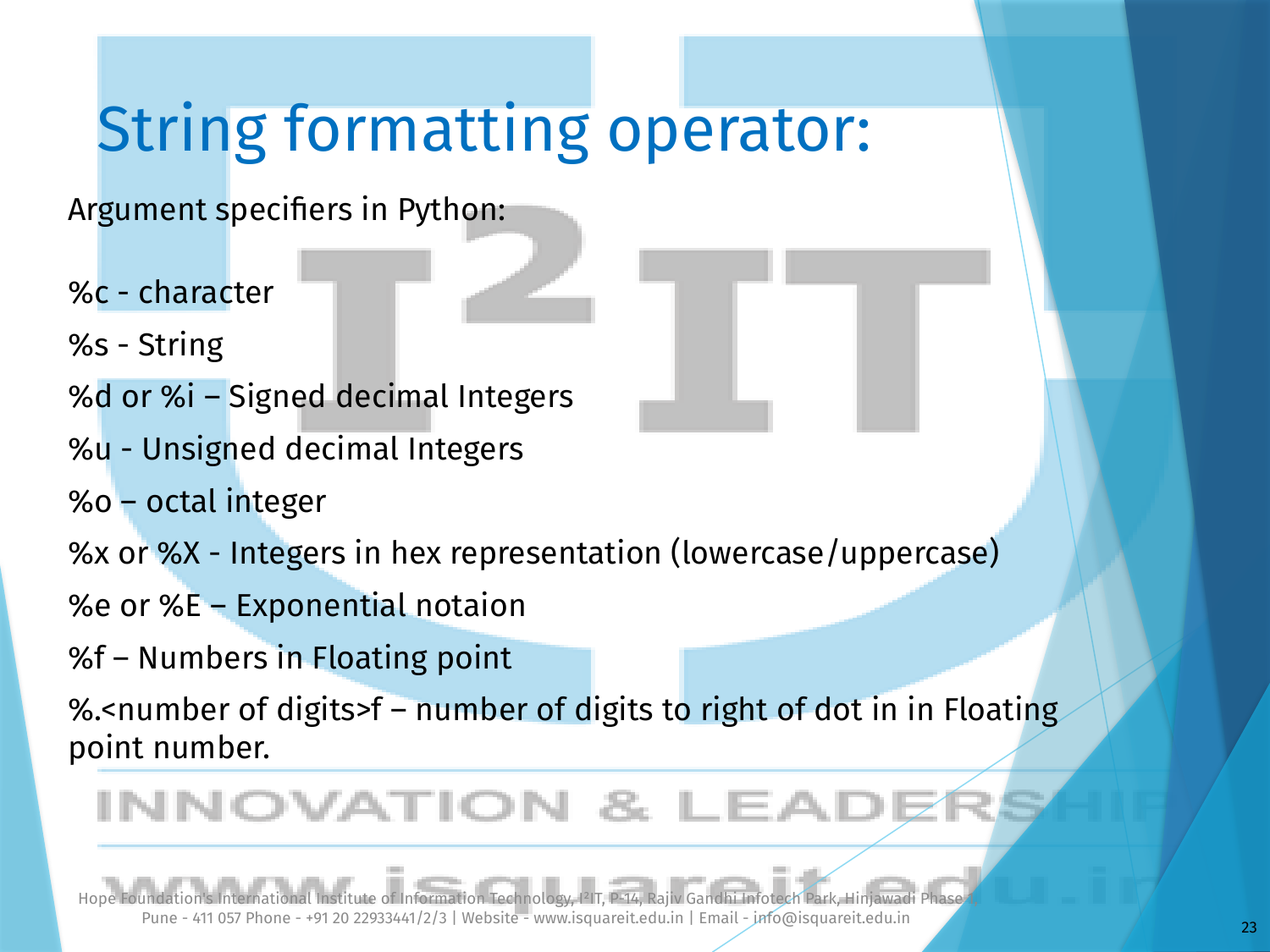

# String formatting operator:
Argument specifiers in Python:

%c - character
%s - String
%d or %i – Signed decimal Integers
%u - Unsigned decimal Integers
%o – octal integer
%x or %X - Integers in hex representation (lowercase/uppercase)
%e or %E – Exponential notaion
%f – Numbers in Floating point
%.<number of digits>f – number of digits to right of dot in in Floating point number.
Hope Foundation's International Institute of Information Technology, I²IT, P-14, Rajiv Gandhi Infotech Park, Hinjawadi Phase 1, Pune - 411 057 Phone - +91 20 22933441/2/3 | Website - www.isquareit.edu.in | Email - info@isquareit.edu.in
23